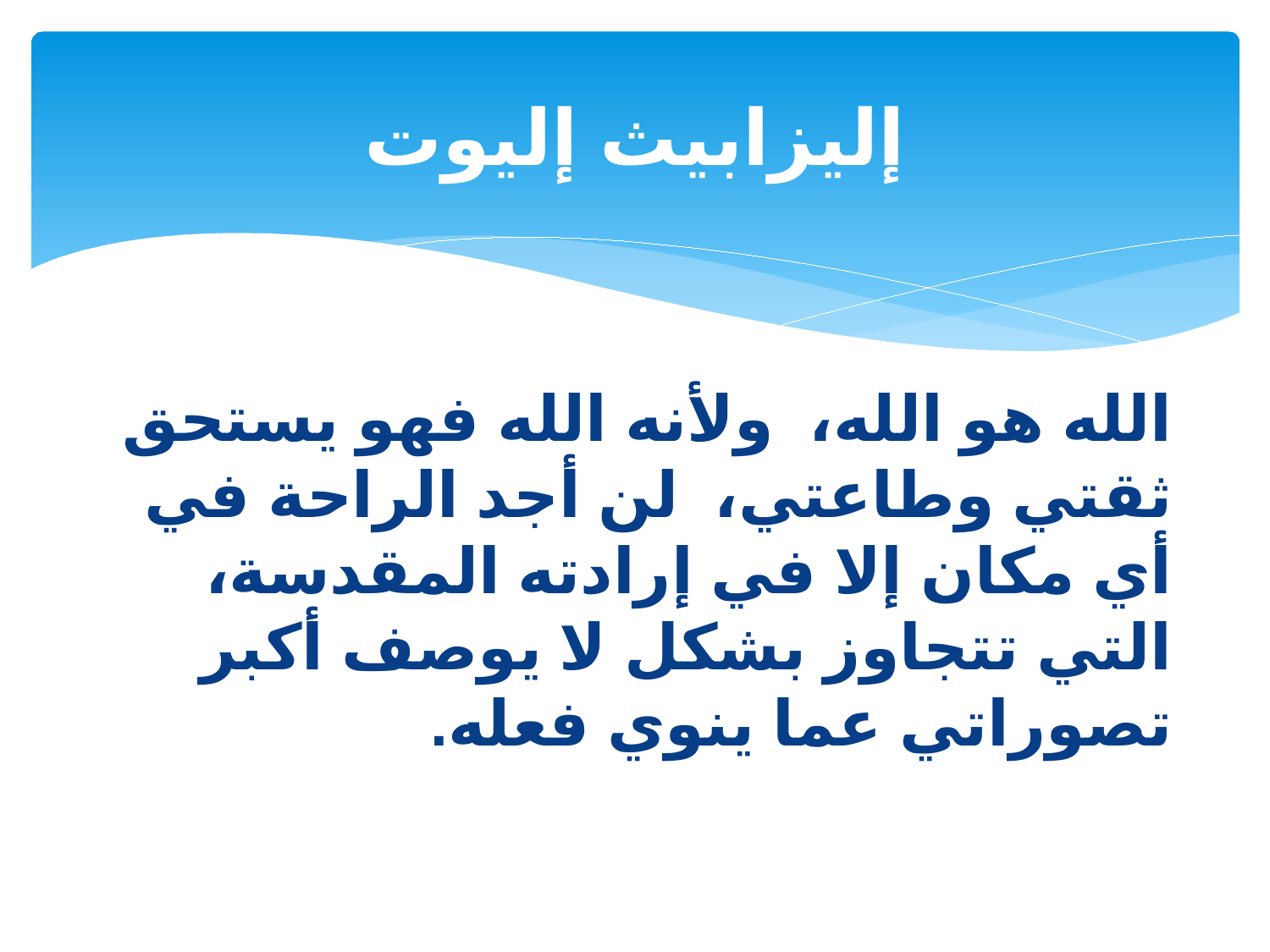

# إليزابيث إليوت
الله هو الله،  ولأنه الله فهو يستحق ثقتي وطاعتي،  لن أجد الراحة في أي مكان إلا في إرادته المقدسة، التي تتجاوز بشكل لا يوصف أكبر تصوراتي عما ينوي فعله.